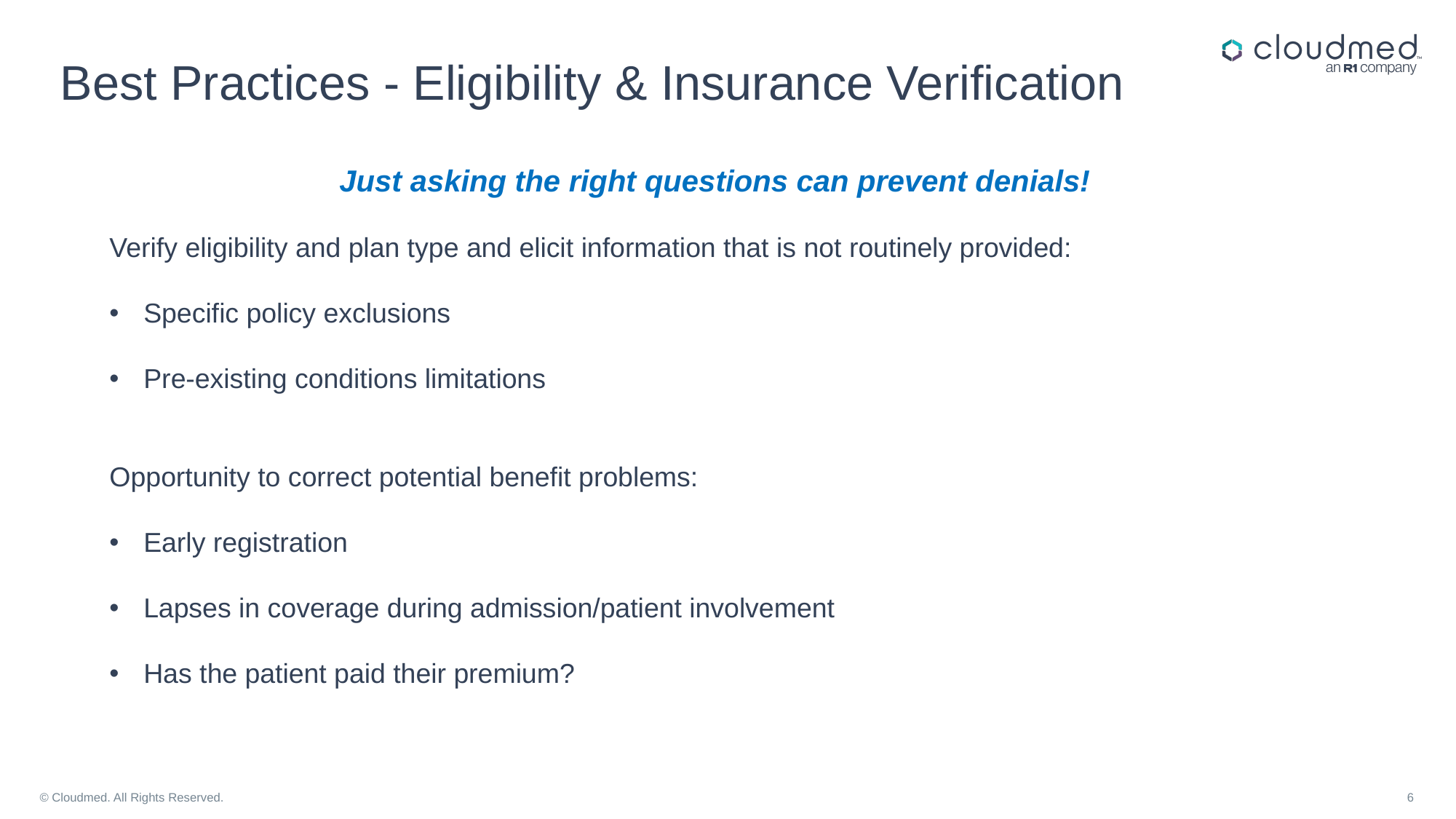

# Best Practices - Eligibility & Insurance Verification
Just asking the right questions can prevent denials!

Verify eligibility and plan type and elicit information that is not routinely provided:

Specific policy exclusions

Pre-existing conditions limitations

Opportunity to correct potential benefit problems:

Early registration

Lapses in coverage during admission/patient involvement

Has the patient paid their premium?
© Cloudmed. All Rights Reserved.
6